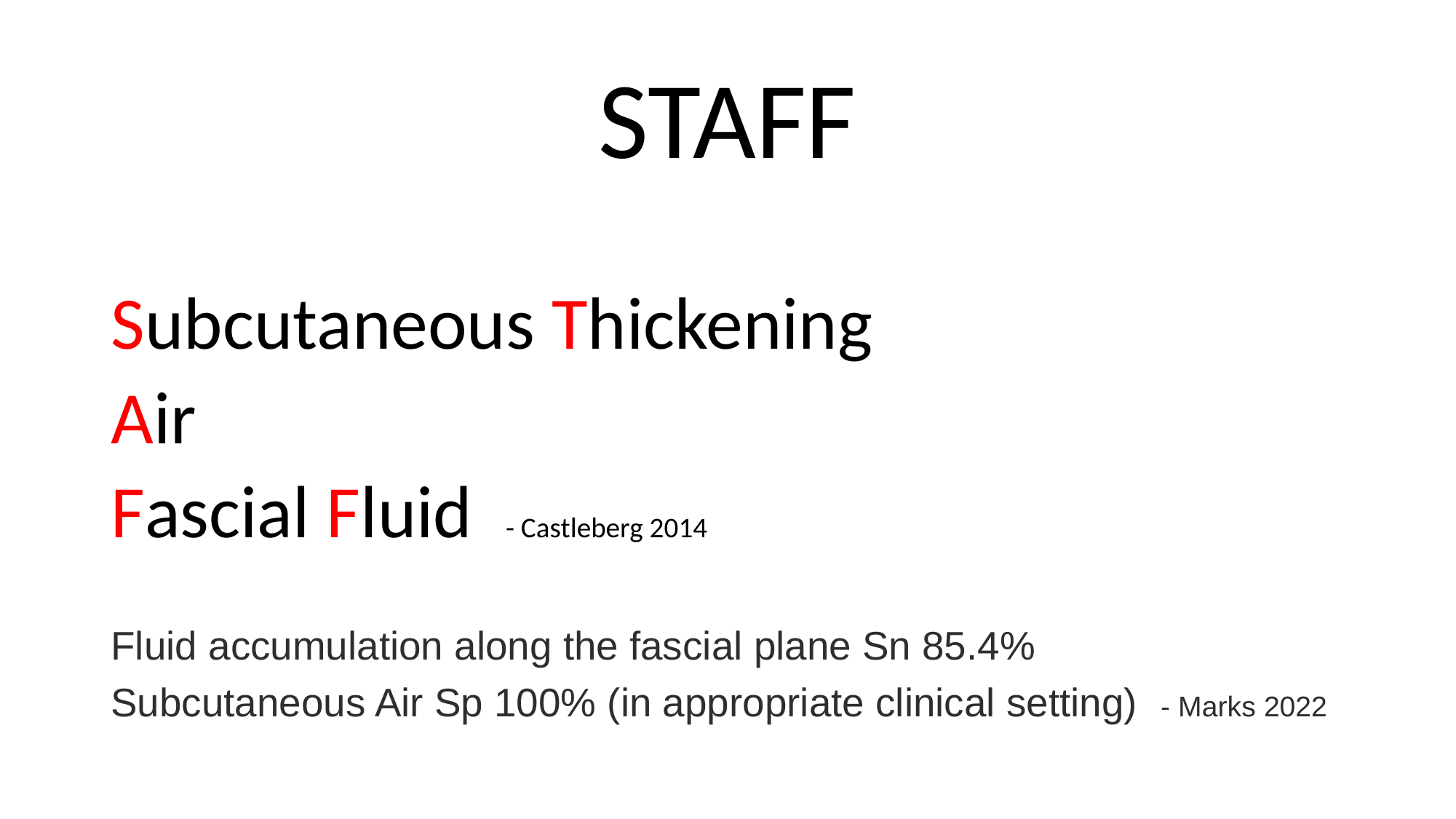

# STAFF

Subcutaneous Thickening
Air
Fascial Fluid  - Castleberg 2014

Fluid accumulation along the fascial plane Sn 85.4%
Subcutaneous Air Sp 100% (in appropriate clinical setting)  - Marks 2022